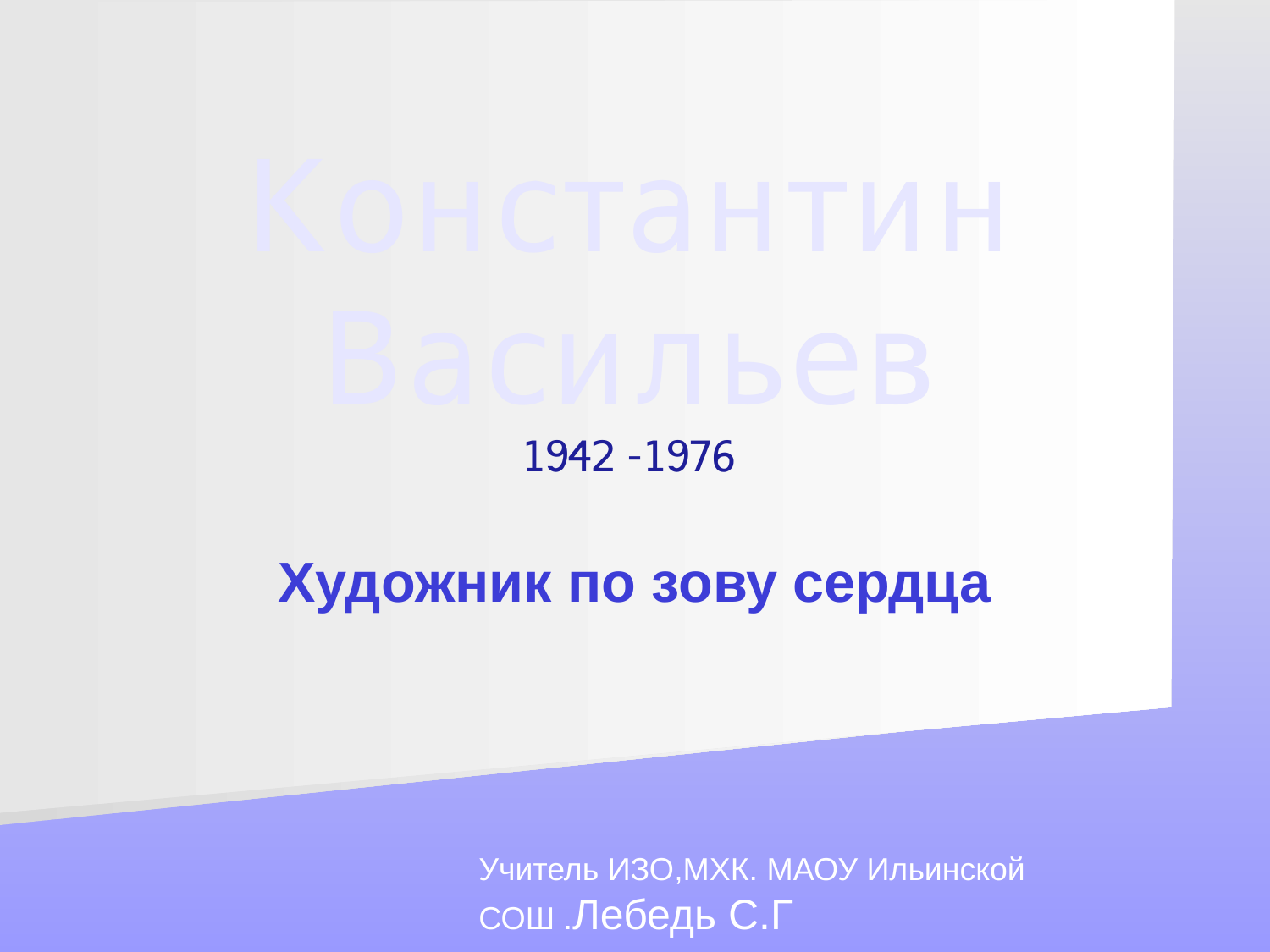

# Константин Васильев 1942 -1976
Художник по зову сердца
Учитель ИЗО,МХК. МАОУ Ильинской СОШ .Лебедь С.Г